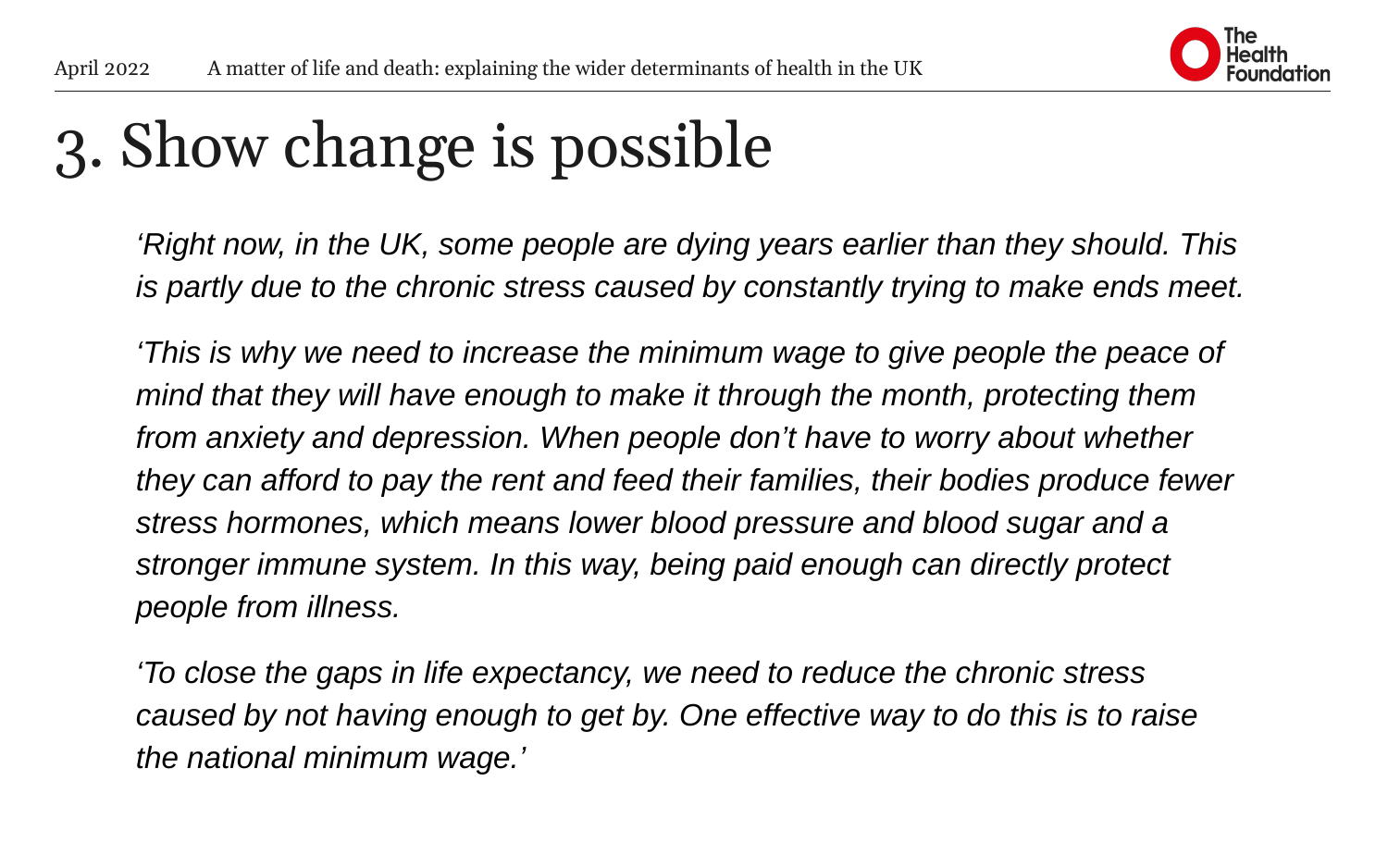

April 2022

A matter of life and death: explaining the wider determinants of health in the UK
# 3. Show change is possible
‘Right now, in the UK, some people are dying years earlier than they should. This is partly due to the chronic stress caused by constantly trying to make ends meet.
‘This is why we need to increase the minimum wage to give people the peace of mind that they will have enough to make it through the month, protecting them from anxiety and depression. When people don’t have to worry about whether they can afford to pay the rent and feed their families, their bodies produce fewer stress hormones, which means lower blood pressure and blood sugar and a stronger immune system. In this way, being paid enough can directly protect people from illness.
‘To close the gaps in life expectancy, we need to reduce the chronic stress caused by not having enough to get by. One effective way to do this is to raise the national minimum wage.’